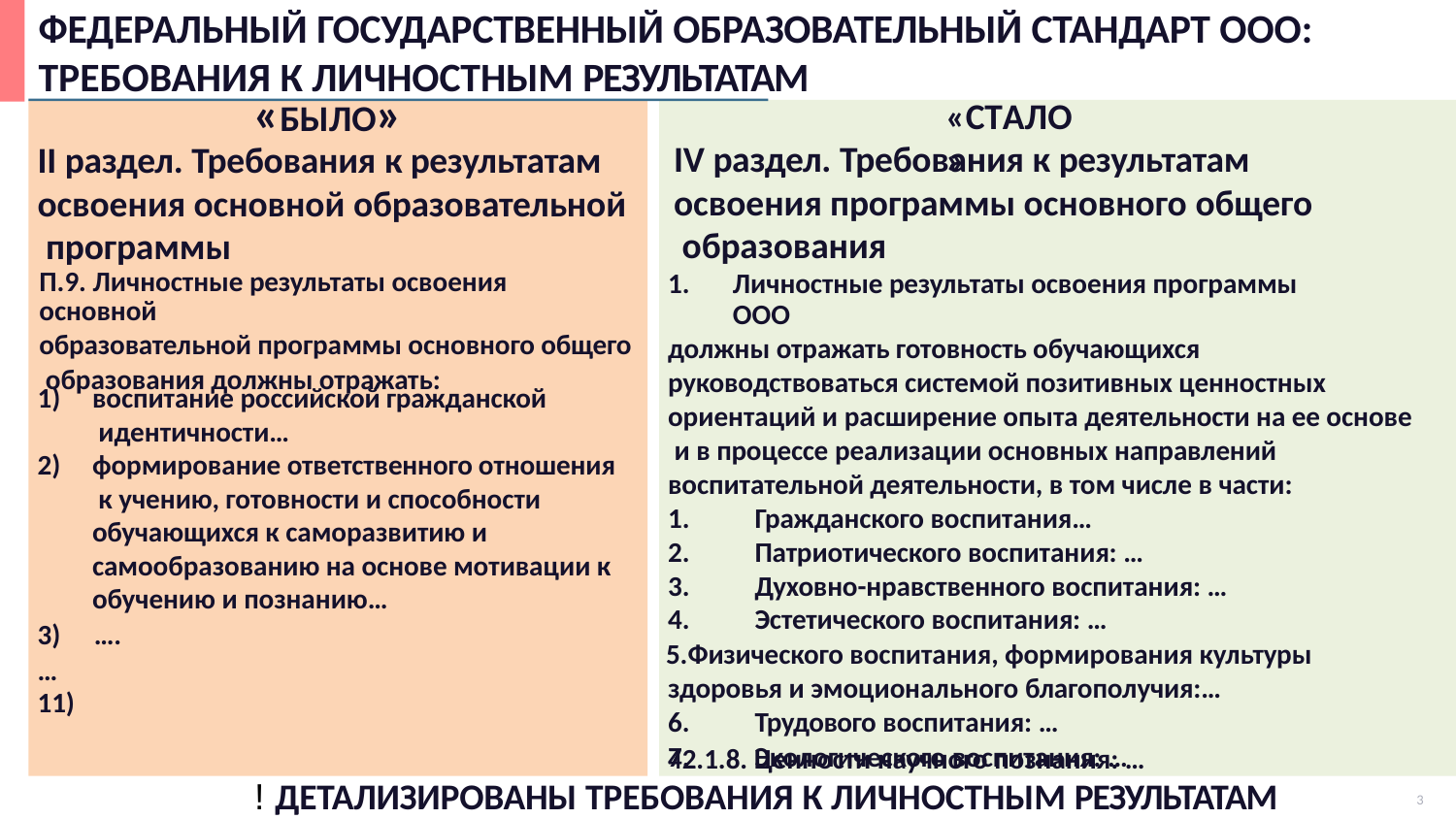

# ФЕДЕРАЛЬНЫЙ ГОСУДАРСТВЕННЫЙ ОБРАЗОВАТЕЛЬНЫЙ СТАНДАРТ ООО:
ТРЕБОВАНИЯ К ЛИЧНОСТНЫМ РЕЗУЛЬТАТАМ
«БЫЛО»
«СТАЛО»

IV раздел. Требования к результатам  освоения программы основного общего  образования
Личностные результаты освоения программы ООО
должны отражать готовность обучающихся  руководствоваться системой позитивных ценностных  ориентаций и расширение опыта деятельности на ее основе  и в процессе реализации основных направлений  воспитательной деятельности, в том числе в части:
Гражданского воспитания…
Патриотического воспитания: …
Духовно-нравственного воспитания: …
Эстетического воспитания: …
Физического воспитания, формирования культуры  здоровья и эмоционального благополучия:…
Трудового воспитания: …
Экологического воспитания: …
II раздел. Требования к результатам  освоения основной образовательной  программы
П.9. Личностные результаты освоения основной
образовательной программы основного общего  образования должны отражать:
воспитание российской гражданской  идентичности…
формирование ответственного отношения  к учению, готовности и способности  обучающихся к саморазвитию и  самообразованию на основе мотивации к  обучению и познанию…
3)	….
…  11)
42.1.8. Ценности научного познания: …
! ДЕТАЛИЗИРОВАНЫ ТРЕБОВАНИЯ К ЛИЧНОСТНЫМ РЕЗУЛЬТАТАМ
3